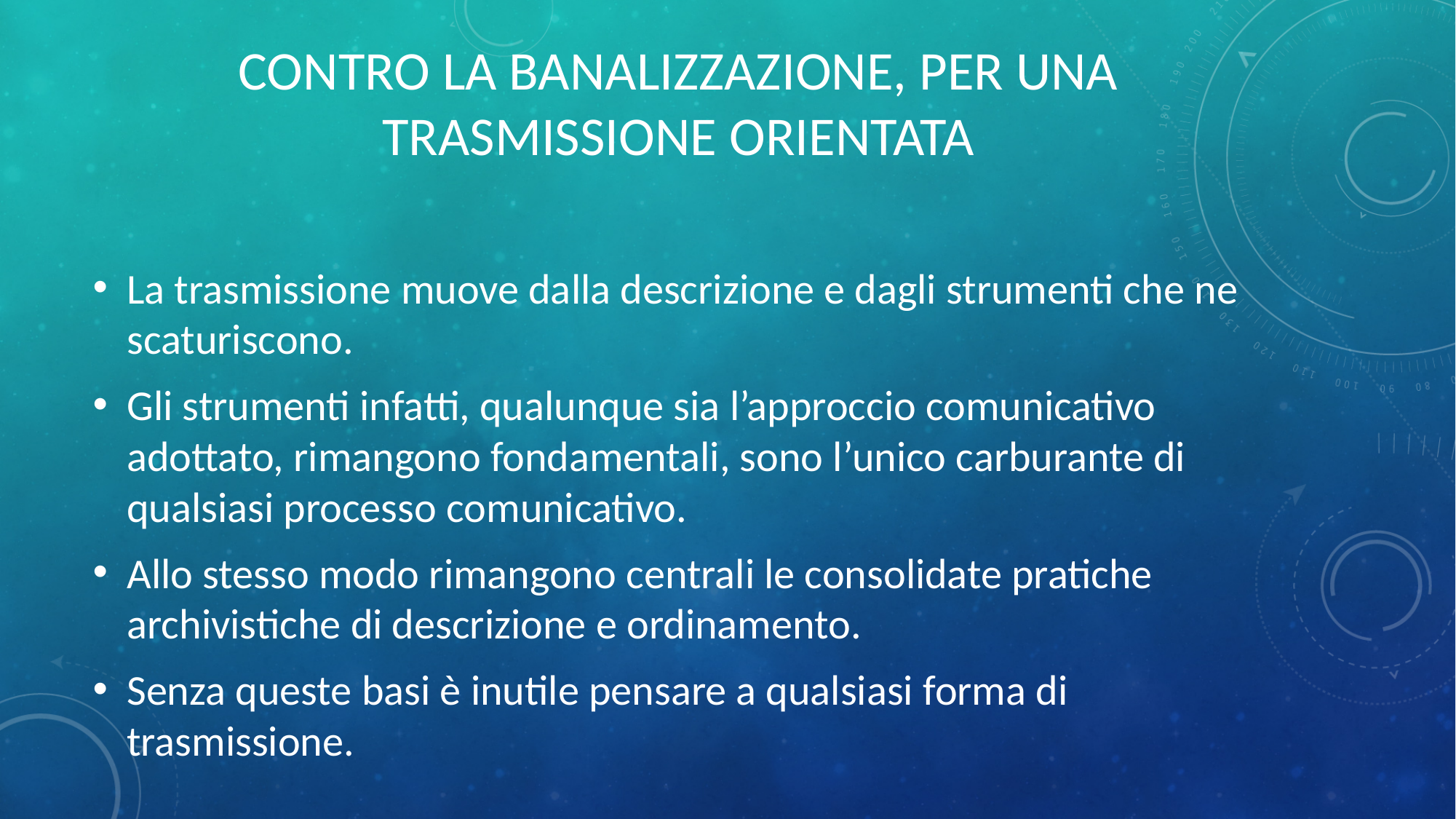

# Contro la banalizzazione, per una trasmissione orientata
La trasmissione muove dalla descrizione e dagli strumenti che ne scaturiscono.
Gli strumenti infatti, qualunque sia l’approccio comunicativo adottato, rimangono fondamentali, sono l’unico carburante di qualsiasi processo comunicativo.
Allo stesso modo rimangono centrali le consolidate pratiche archivistiche di descrizione e ordinamento.
Senza queste basi è inutile pensare a qualsiasi forma di trasmissione.